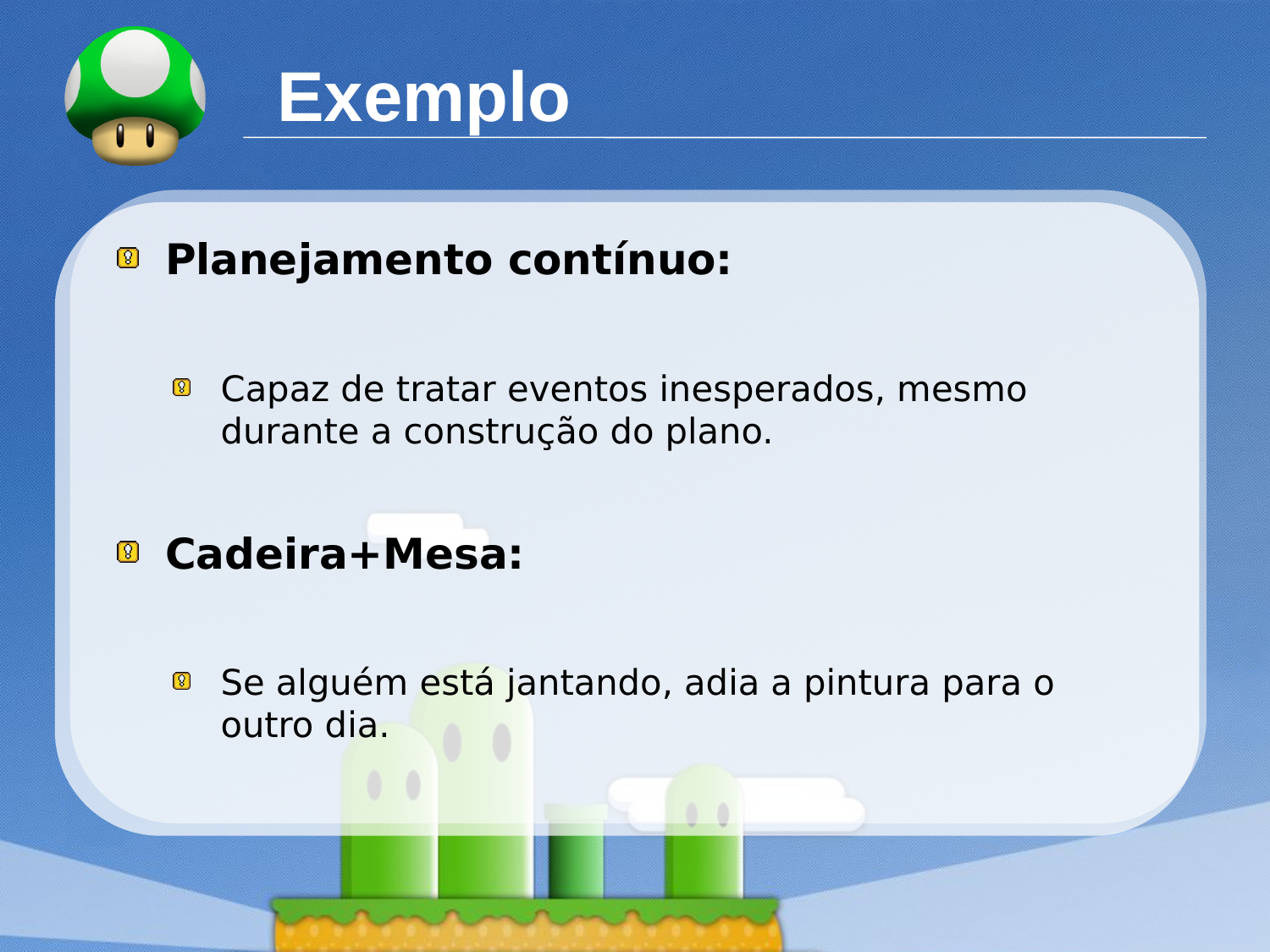

# Exemplo
Planejamento contínuo:

Capaz de tratar eventos inesperados, mesmo durante a construção do plano.

Cadeira+Mesa:

Se alguém está jantando, adia a pintura para o outro dia.